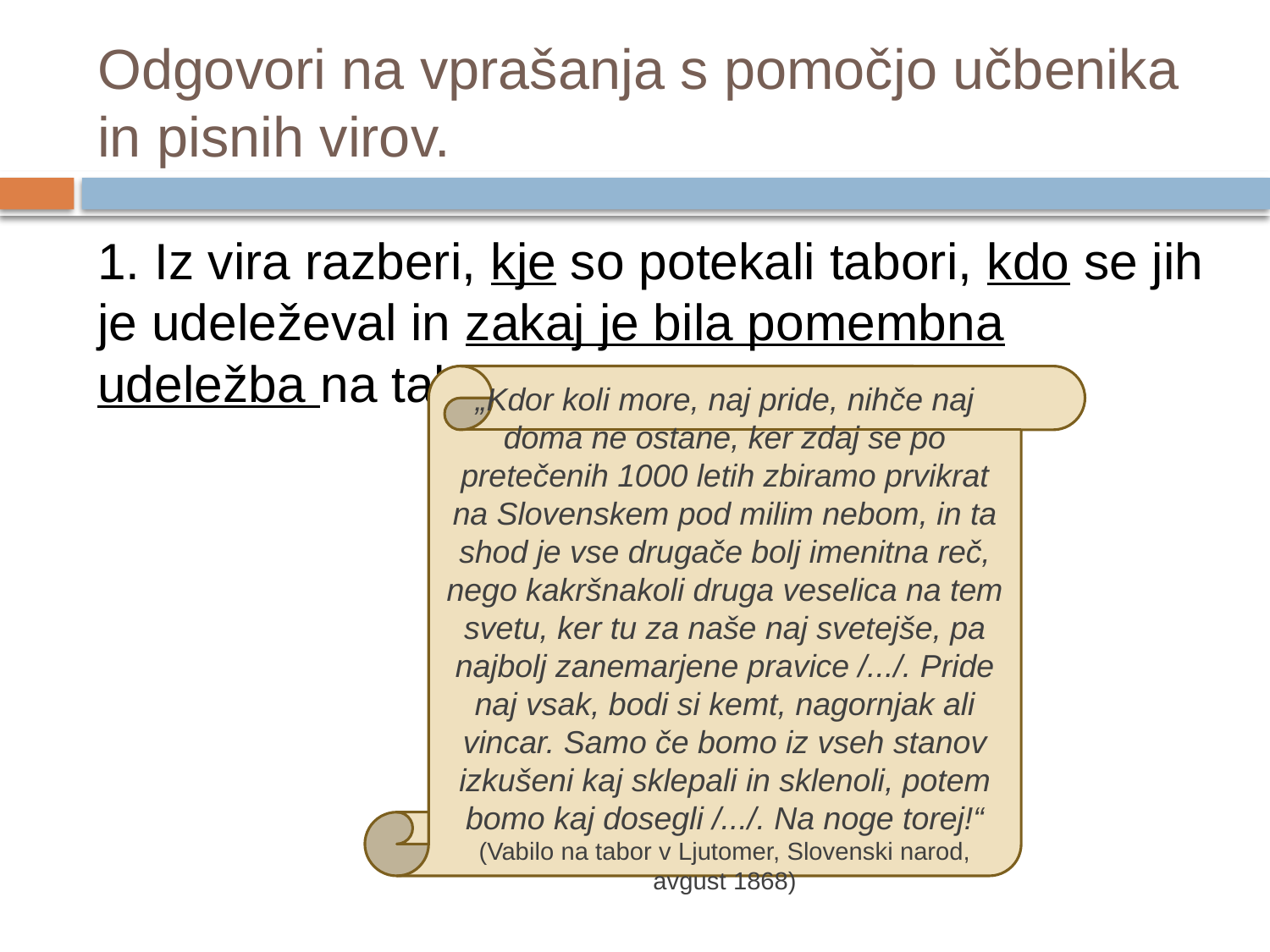

# Odgovori na vprašanja s pomočjo učbenika in pisnih virov.
1. Iz vira razberi, kje so potekali tabori, kdo se jih je udeleževal in zakaj je bila pomembna udeležba na taboru?
„Kdor koli more, naj pride, nihče naj doma ne ostane, ker zdaj se po pretečenih 1000 letih zbiramo prvikrat na Slovenskem pod milim nebom, in ta shod je vse drugače bolj imenitna reč, nego kakršnakoli druga veselica na tem svetu, ker tu za naše naj svetejše, pa najbolj zanemarjene pravice /.../. Pride naj vsak, bodi si kemt, nagornjak ali vincar. Samo če bomo iz vseh stanov izkušeni kaj sklepali in sklenoli, potem bomo kaj dosegli /.../. Na noge torej!“
(Vabilo na tabor v Ljutomer, Slovenski narod, avgust 1868)